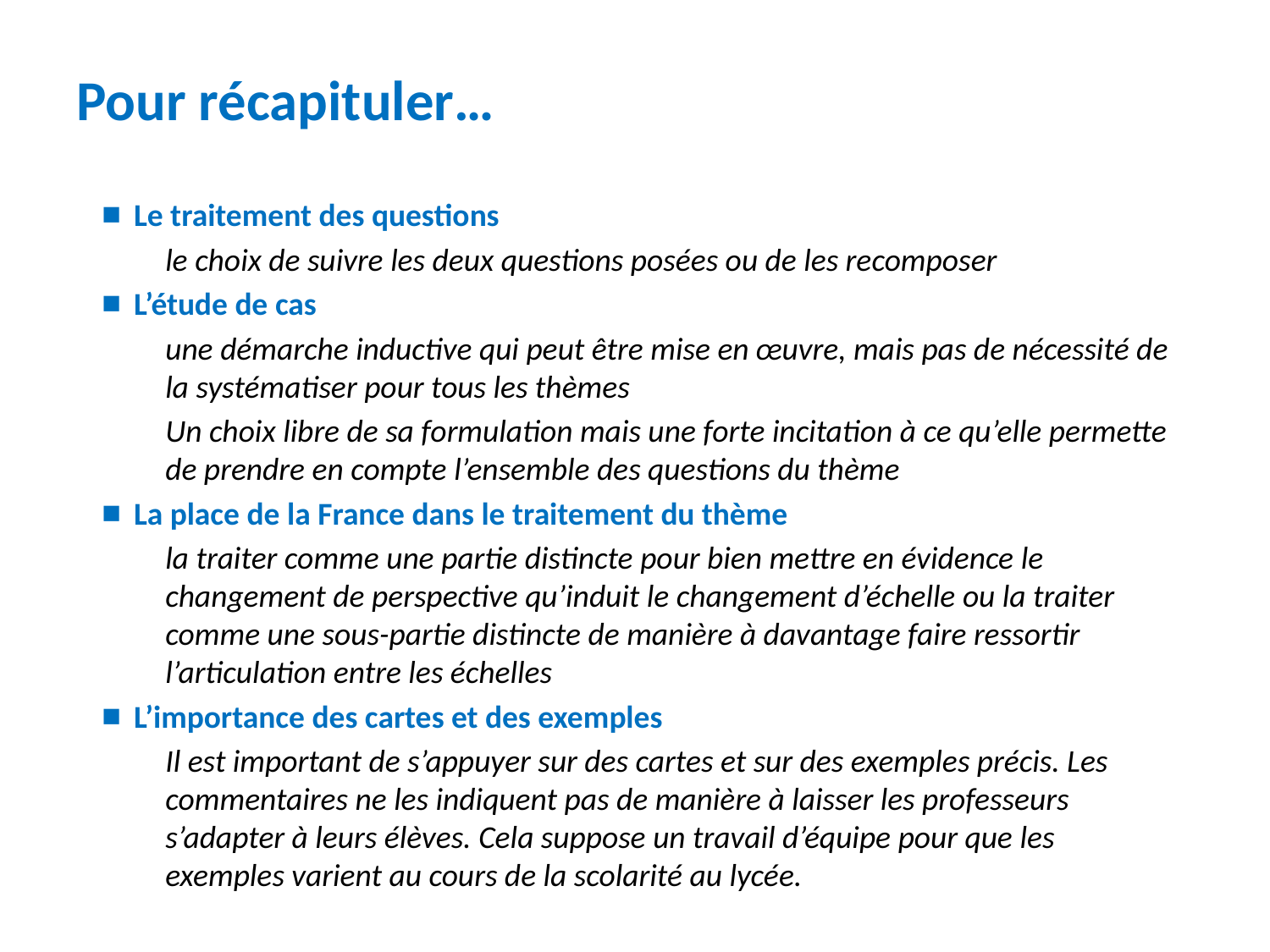

# Pour récapituler…
 Le traitement des questions
le choix de suivre les deux questions posées ou de les recomposer
 L’étude de cas
une démarche inductive qui peut être mise en œuvre, mais pas de nécessité de la systématiser pour tous les thèmes
Un choix libre de sa formulation mais une forte incitation à ce qu’elle permette de prendre en compte l’ensemble des questions du thème
 La place de la France dans le traitement du thème
la traiter comme une partie distincte pour bien mettre en évidence le changement de perspective qu’induit le changement d’échelle ou la traiter comme une sous-partie distincte de manière à davantage faire ressortir l’articulation entre les échelles
 L’importance des cartes et des exemples
Il est important de s’appuyer sur des cartes et sur des exemples précis. Les commentaires ne les indiquent pas de manière à laisser les professeurs s’adapter à leurs élèves. Cela suppose un travail d’équipe pour que les exemples varient au cours de la scolarité au lycée.